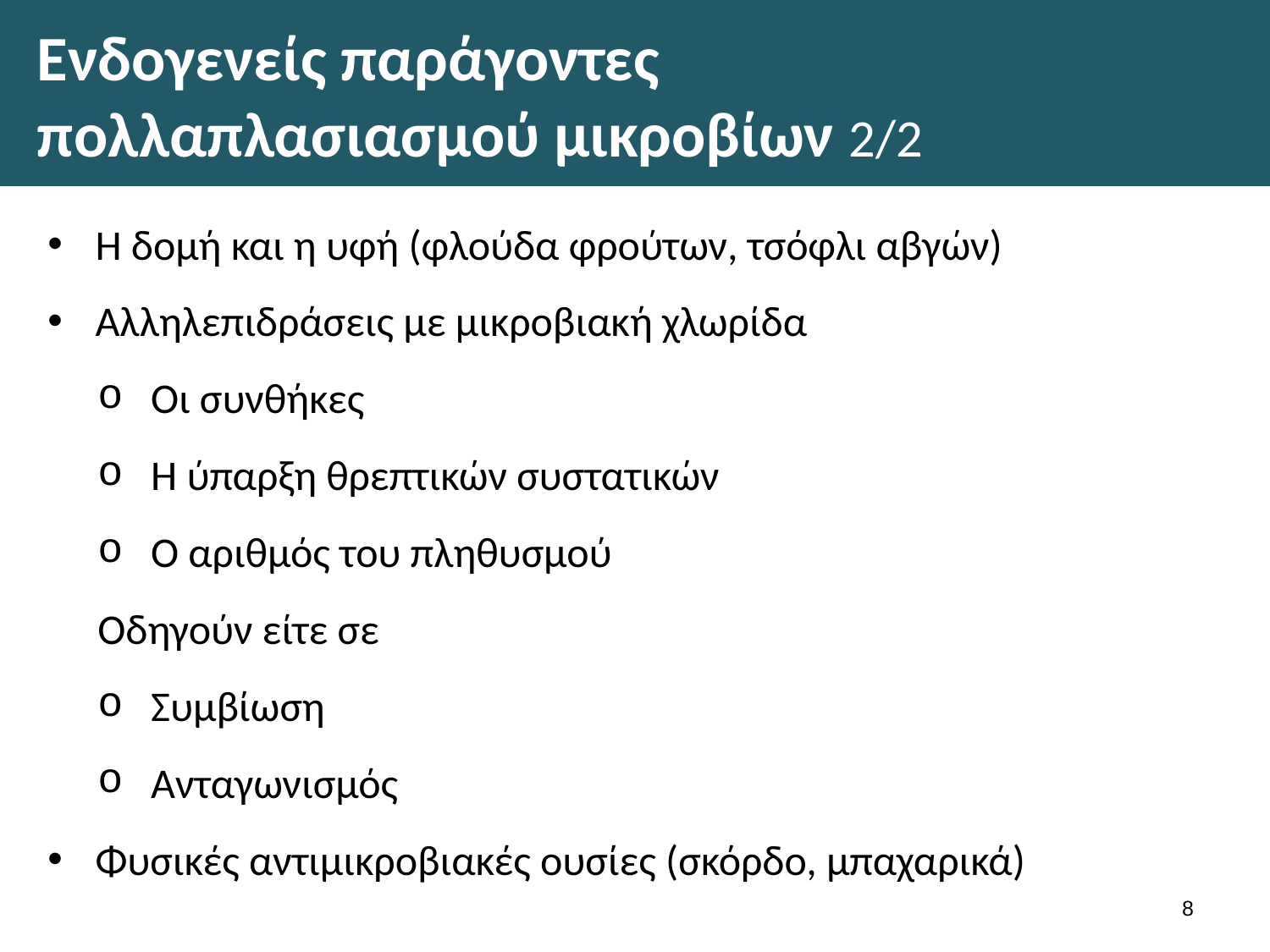

# Ενδογενείς παράγοντες πολλαπλασιασμού μικροβίων 2/2
Η δομή και η υφή (φλούδα φρούτων, τσόφλι αβγών)
Αλληλεπιδράσεις με μικροβιακή χλωρίδα
Οι συνθήκες
Η ύπαρξη θρεπτικών συστατικών
Ο αριθμός του πληθυσμού
Οδηγούν είτε σε
Συμβίωση
Ανταγωνισμός
Φυσικές αντιμικροβιακές ουσίες (σκόρδο, μπαχαρικά)
8